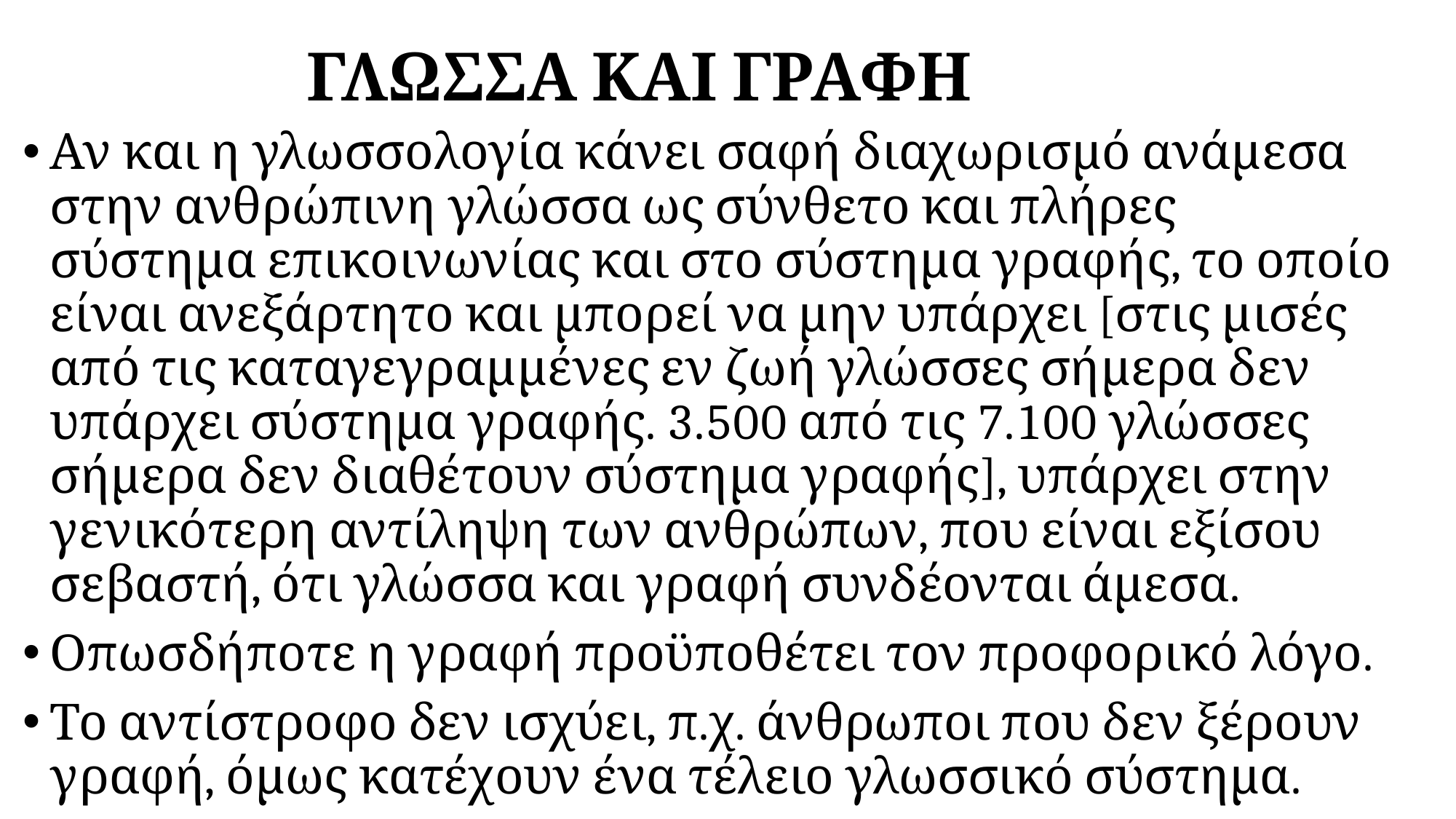

# ΓΛΩΣΣΑ ΚΑΙ ΓΡΑΦΗ
Αν και η γλωσσολογία κάνει σαφή διαχωρισμό ανάμεσα στην ανθρώπινη γλώσσα ως σύνθετο και πλήρες σύστημα επικοινωνίας και στο σύστημα γραφής, το οποίο είναι ανεξάρτητο και μπορεί να μην υπάρχει [στις μισές από τις καταγεγραμμένες εν ζωή γλώσσες σήμερα δεν υπάρχει σύστημα γραφής. 3.500 από τις 7.100 γλώσσες σήμερα δεν διαθέτουν σύστημα γραφής], υπάρχει στην γενικότερη αντίληψη των ανθρώπων, που είναι εξίσου σεβαστή, ότι γλώσσα και γραφή συνδέονται άμεσα.
Οπωσδήποτε η γραφή προϋποθέτει τον προφορικό λόγο.
Το αντίστροφο δεν ισχύει, π.χ. άνθρωποι που δεν ξέρουν γραφή, όμως κατέχουν ένα τέλειο γλωσσικό σύστημα.